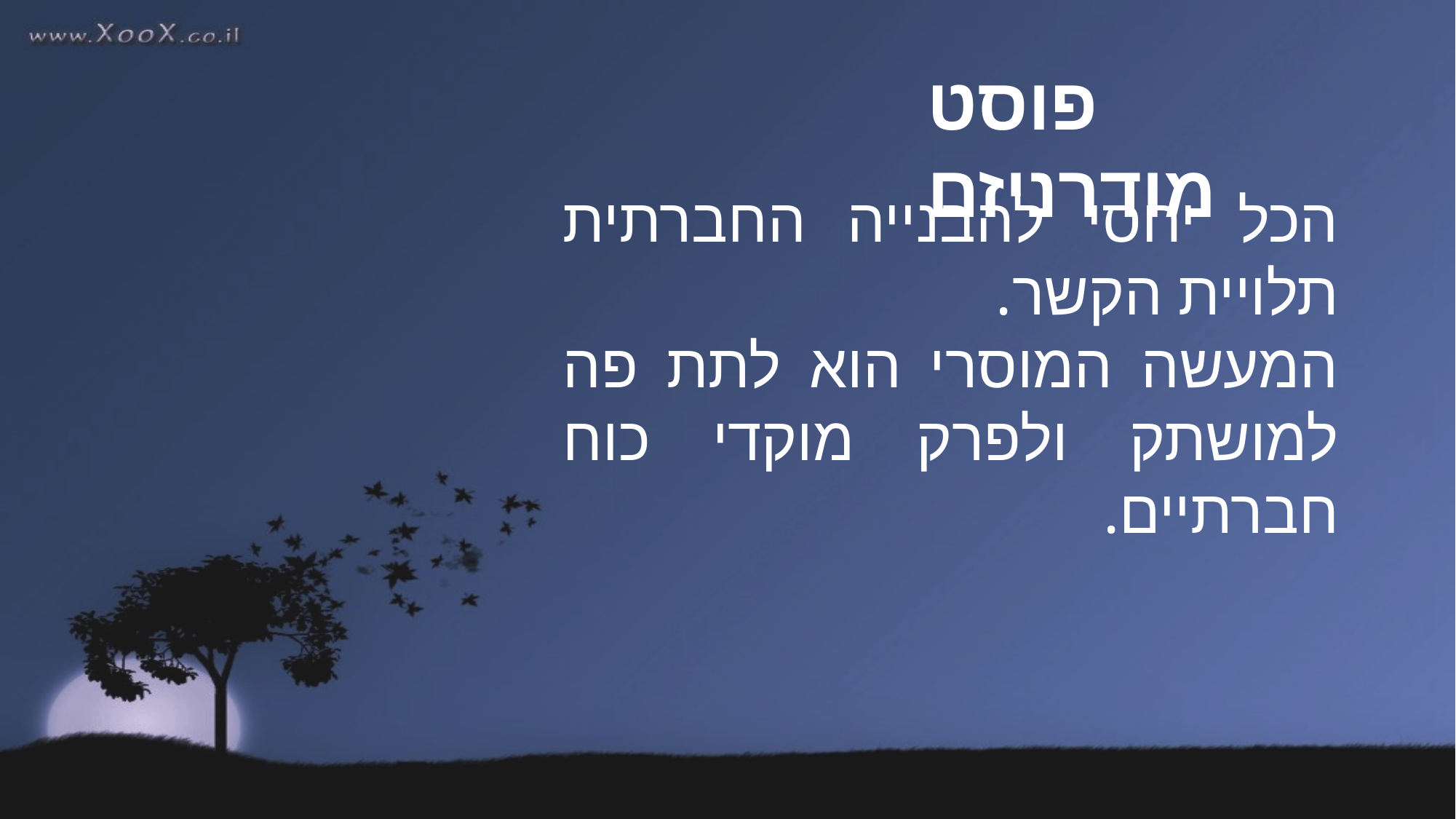

פוסט מודרניזם
הכל יחסי להבנייה החברתית תלויית הקשר.
המעשה המוסרי הוא לתת פה למושתק ולפרק מוקדי כוח חברתיים.